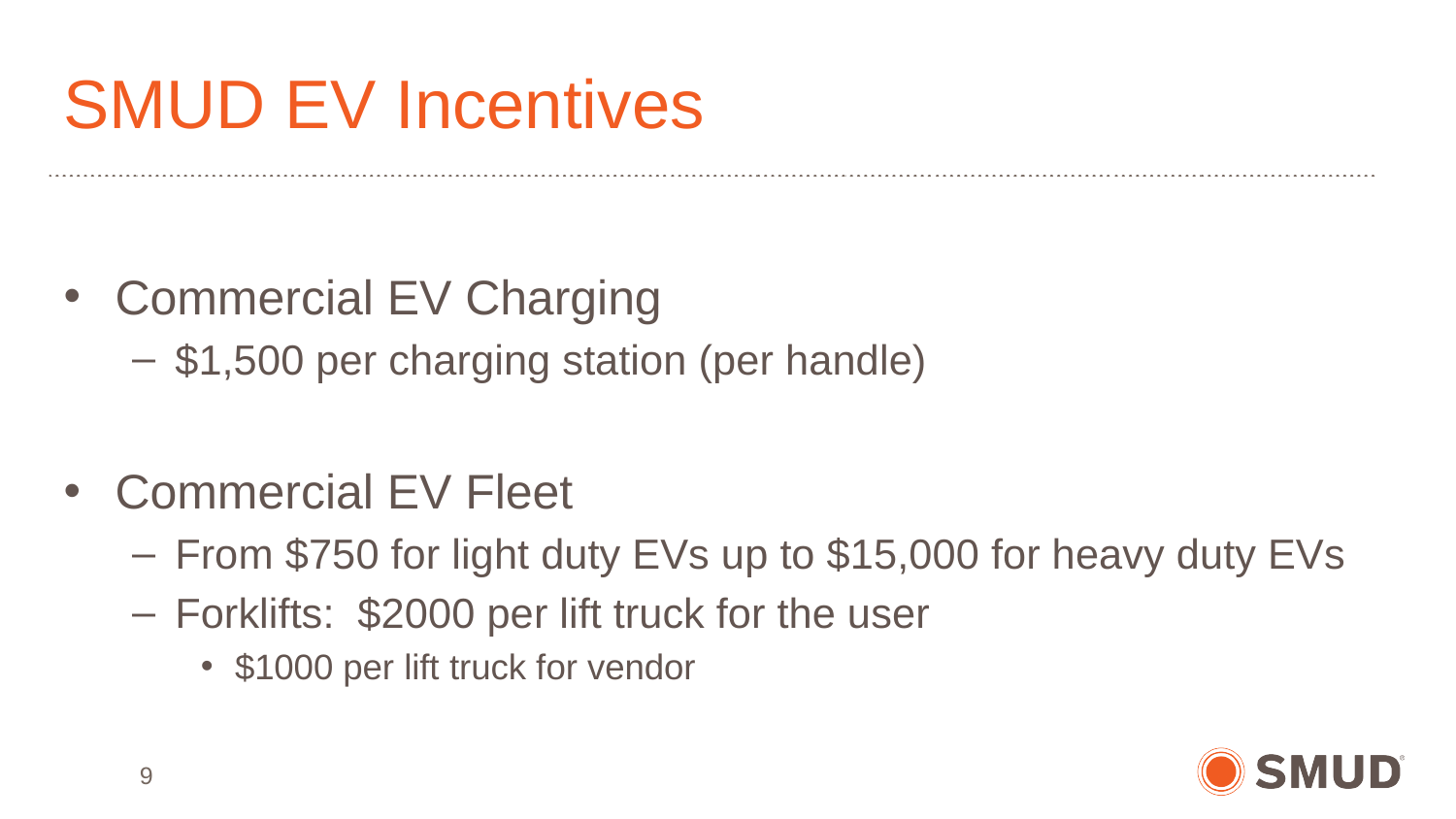

# SMUD EV Incentives

Commercial EV Charging
$1,500 per charging station (per handle)

Commercial EV Fleet
From $750 for light duty EVs up to $15,000 for heavy duty EVs
Forklifts:  $2000 per lift truck for the user
$1000 per lift truck for vendor
9